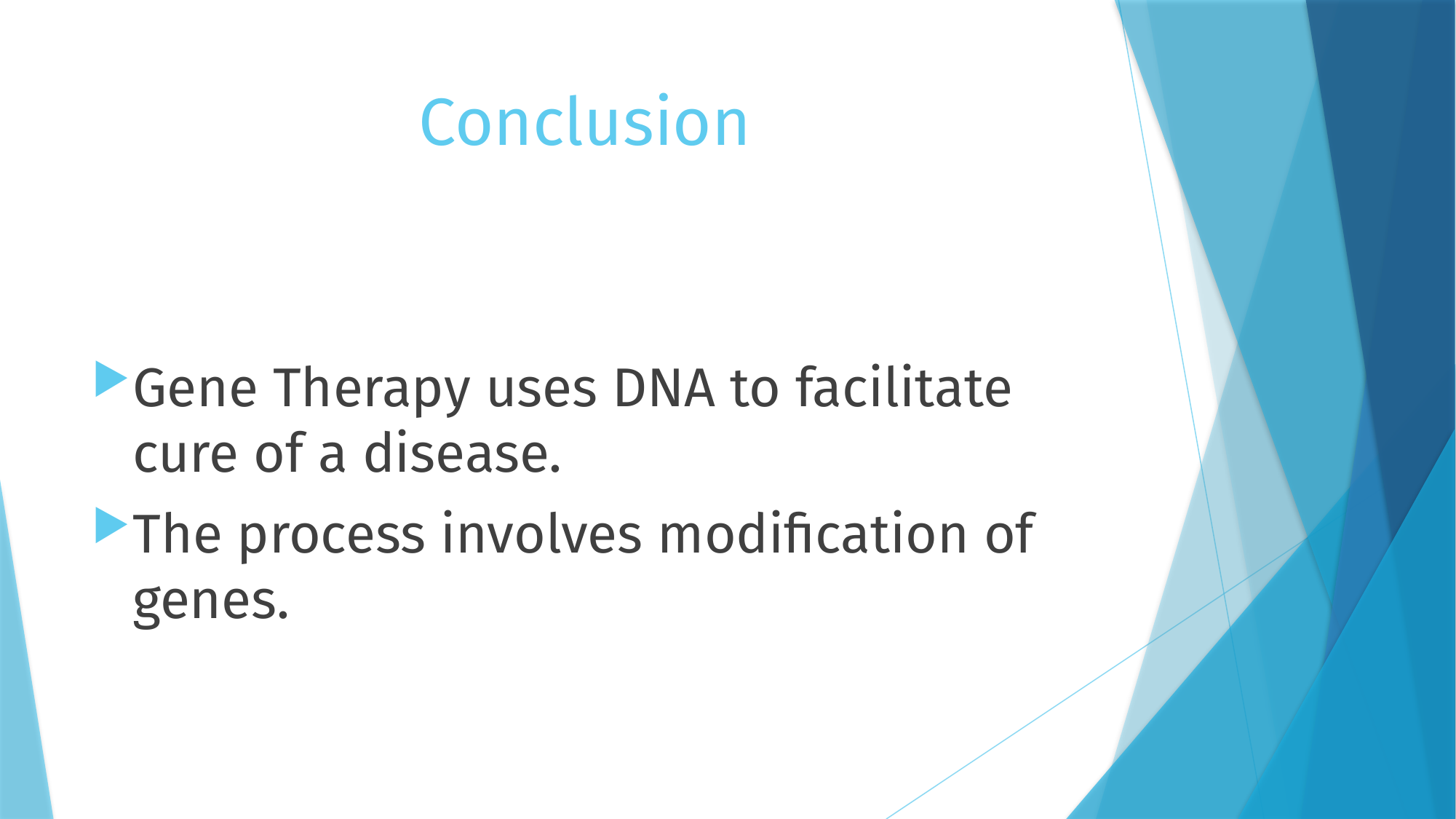

# Conclusion
Gene Therapy uses DNA to facilitate cure of a disease.
The process involves modification of genes.